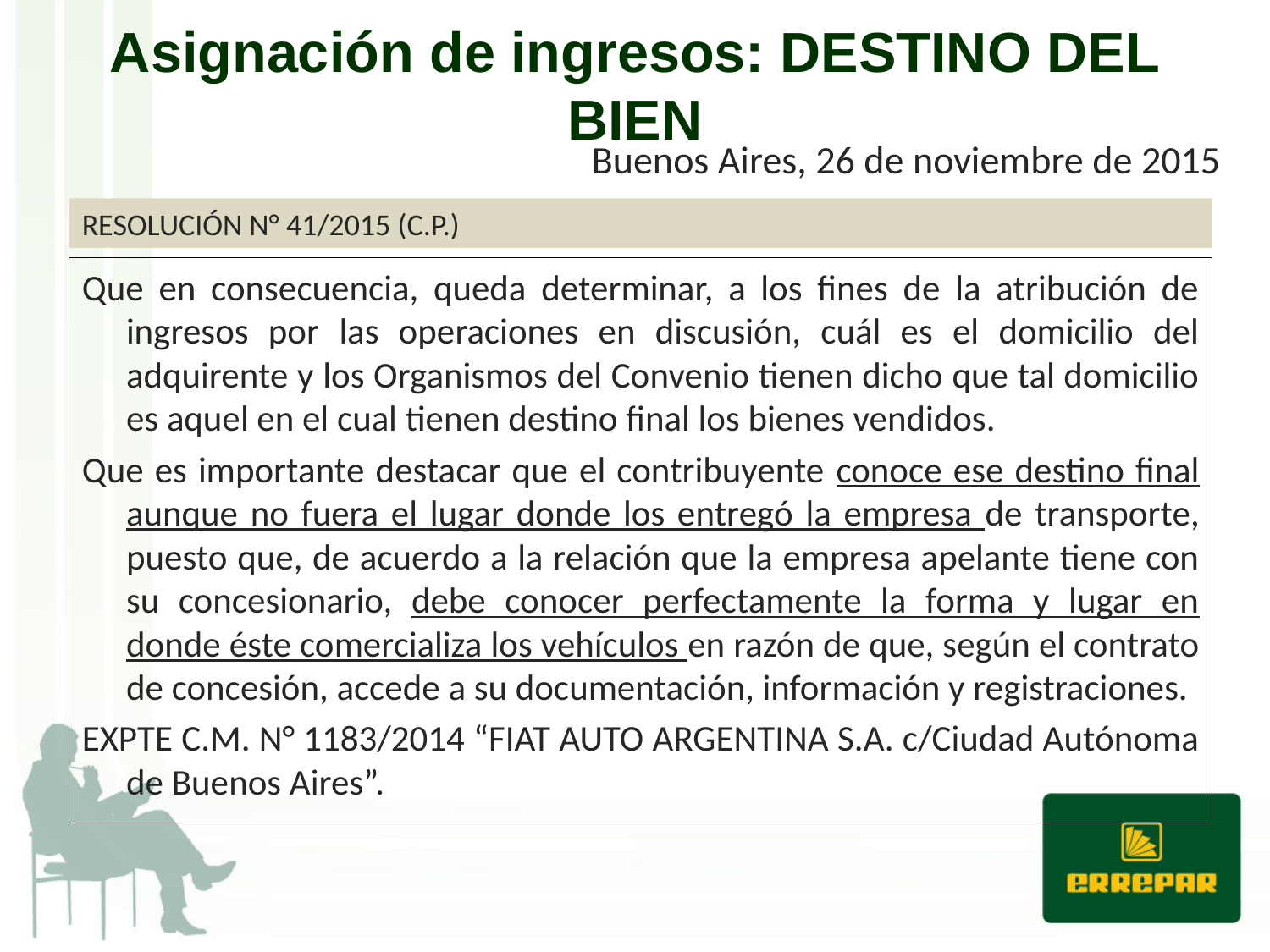

# Asignación de ingresos: DESTINO DEL BIEN
Buenos Aires, 26 de noviembre de 2015
RESOLUCIÓN N° 41/2015 (C.P.)
Que en consecuencia, queda determinar, a los fines de la atribución de ingresos por las operaciones en discusión, cuál es el domicilio del adquirente y los Organismos del Convenio tienen dicho que tal domicilio es aquel en el cual tienen destino final los bienes vendidos.
Que es importante destacar que el contribuyente conoce ese destino final aunque no fuera el lugar donde los entregó la empresa de transporte, puesto que, de acuerdo a la relación que la empresa apelante tiene con su concesionario, debe conocer perfectamente la forma y lugar en donde éste comercializa los vehículos en razón de que, según el contrato de concesión, accede a su documentación, información y registraciones.
EXPTE C.M. N° 1183/2014 “FIAT AUTO ARGENTINA S.A. c/Ciudad Autónoma de Buenos Aires”.